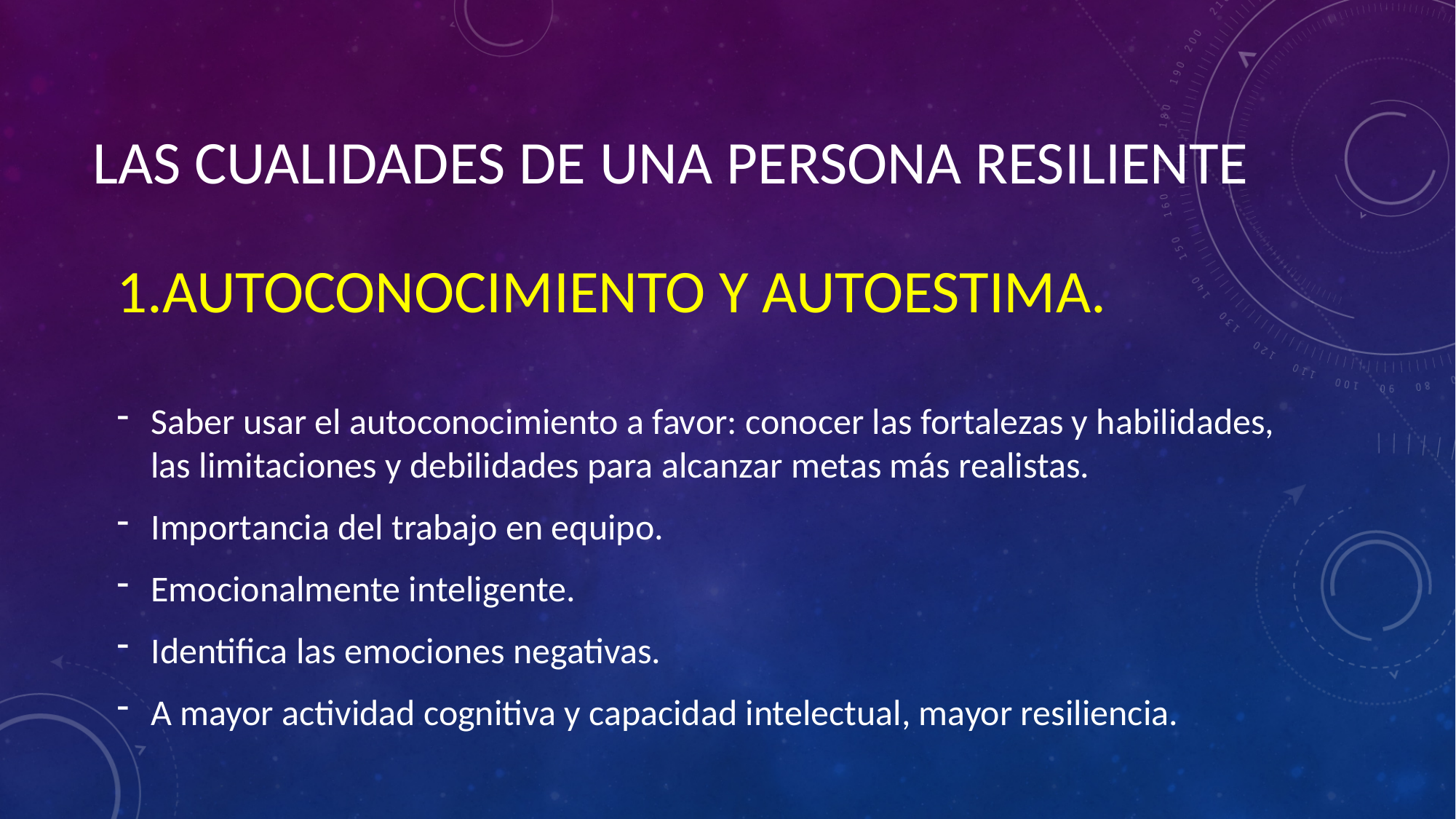

# LAS CUALIDADES DE UNA PERSONA RESILIENTE
AUTOCONOCIMIENTO Y AUTOESTIMA.

Saber usar el autoconocimiento a favor: conocer las fortalezas y habilidades, las limitaciones y debilidades para alcanzar metas más realistas.
Importancia del trabajo en equipo.
Emocionalmente inteligente.
Identifica las emociones negativas.
A mayor actividad cognitiva y capacidad intelectual, mayor resiliencia.